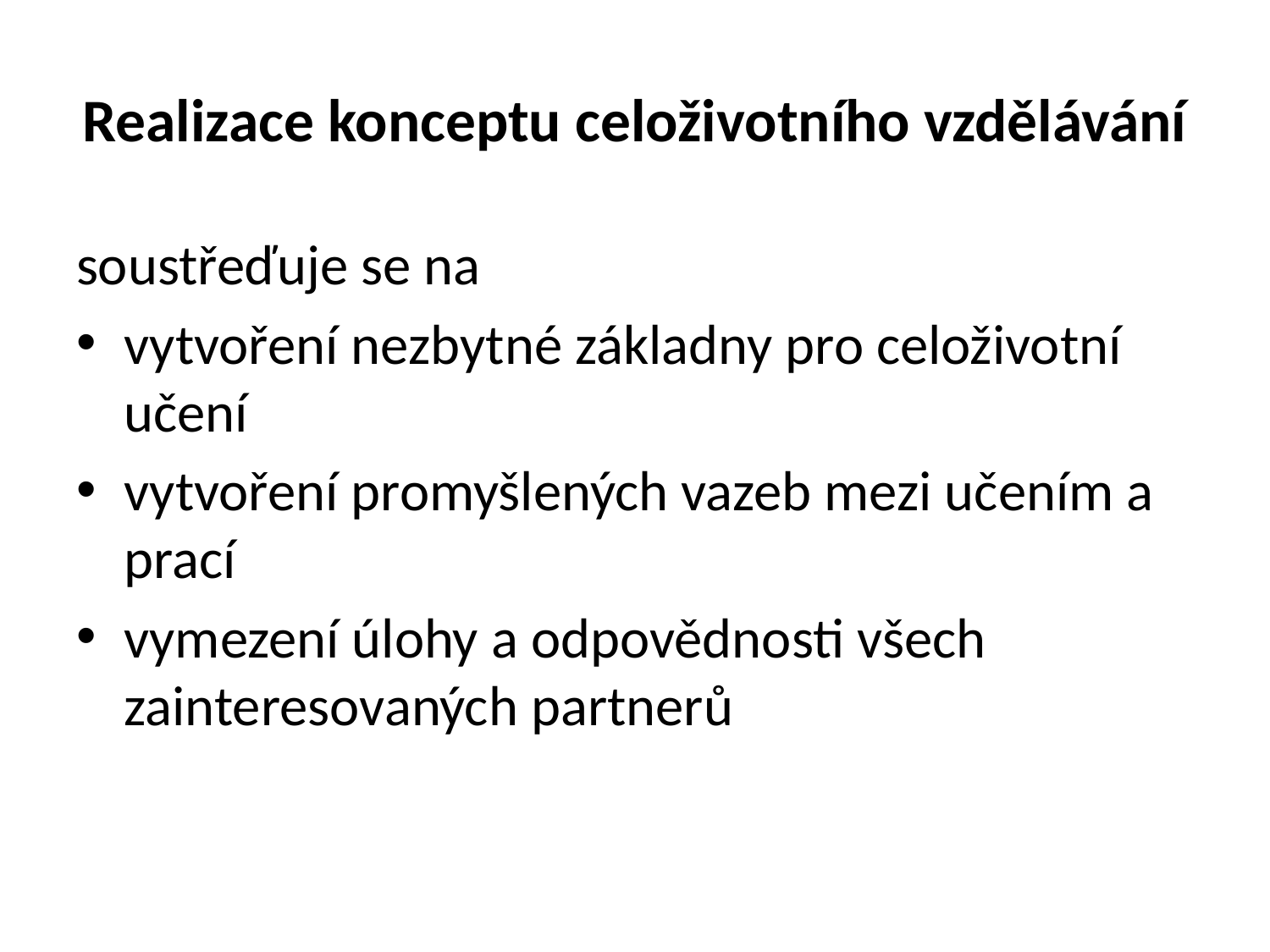

# Realizace konceptu celoživotního vzdělávání
soustřeďuje se na
vytvoření nezbytné základny pro celoživotní učení
vytvoření promyšlených vazeb mezi učením a prací
vymezení úlohy a odpovědnosti všech zainteresovaných partnerů